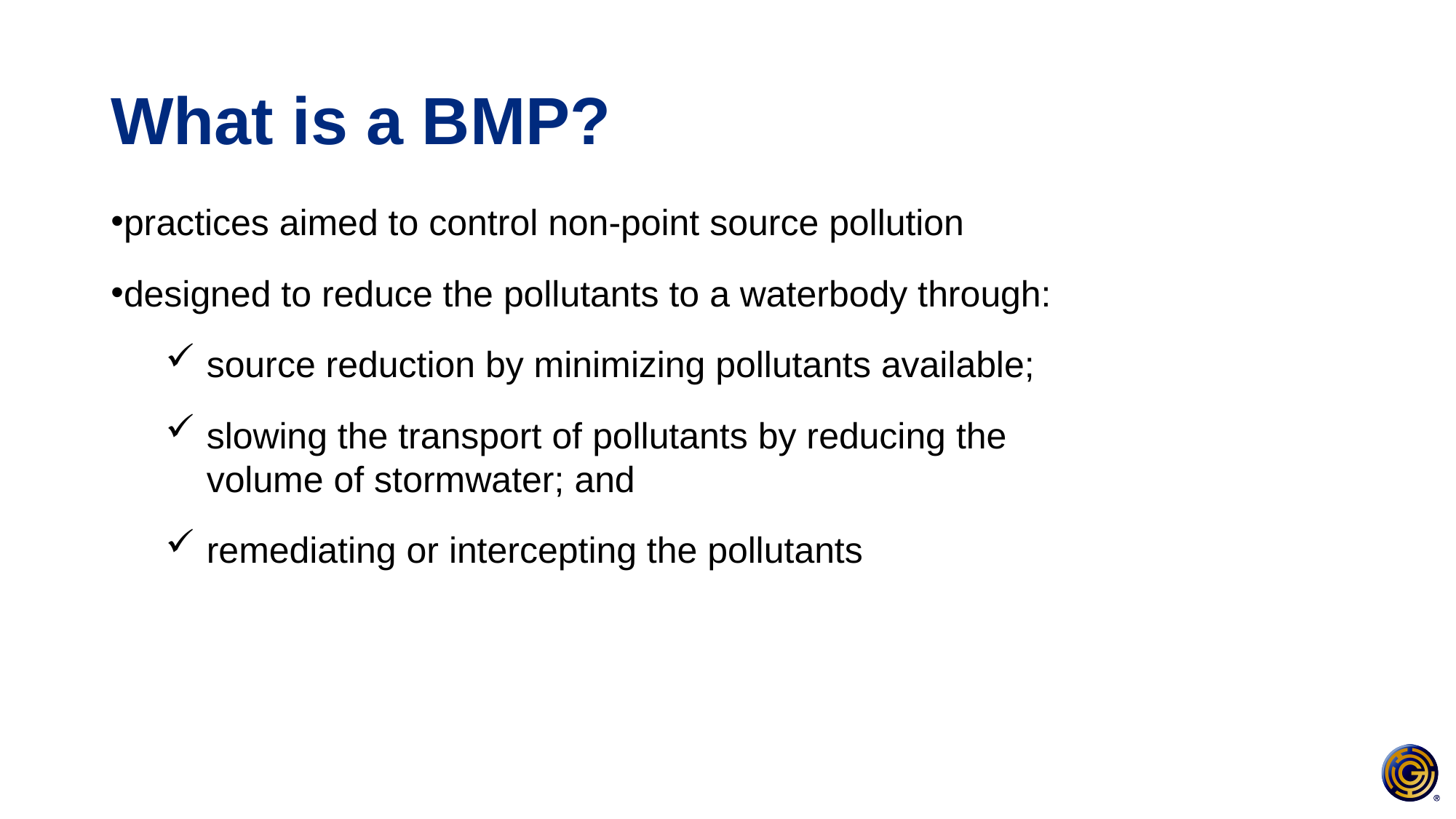

# What is a BMP?
practices aimed to control non-point source pollution
designed to reduce the pollutants to a waterbody through:
source reduction by minimizing pollutants available;
slowing the transport of pollutants by reducing the volume of stormwater; and
remediating or intercepting the pollutants